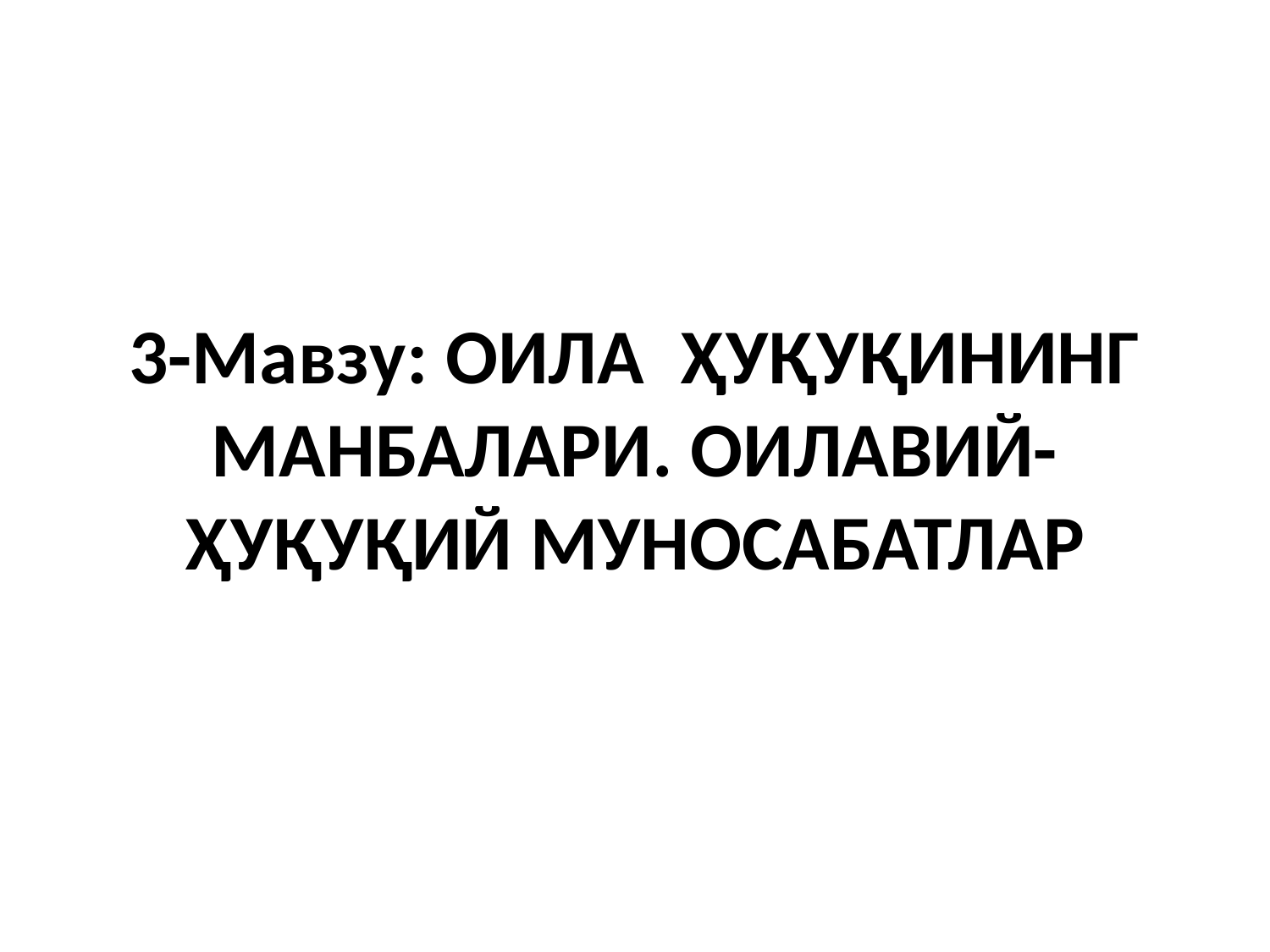

# 3-Мавзу: ОИЛА  ҲУҚУҚИНИНГ МАНБАЛАРИ. ОИЛАВИЙ-ҲУҚУҚИЙ МУНОСАБАТЛАР